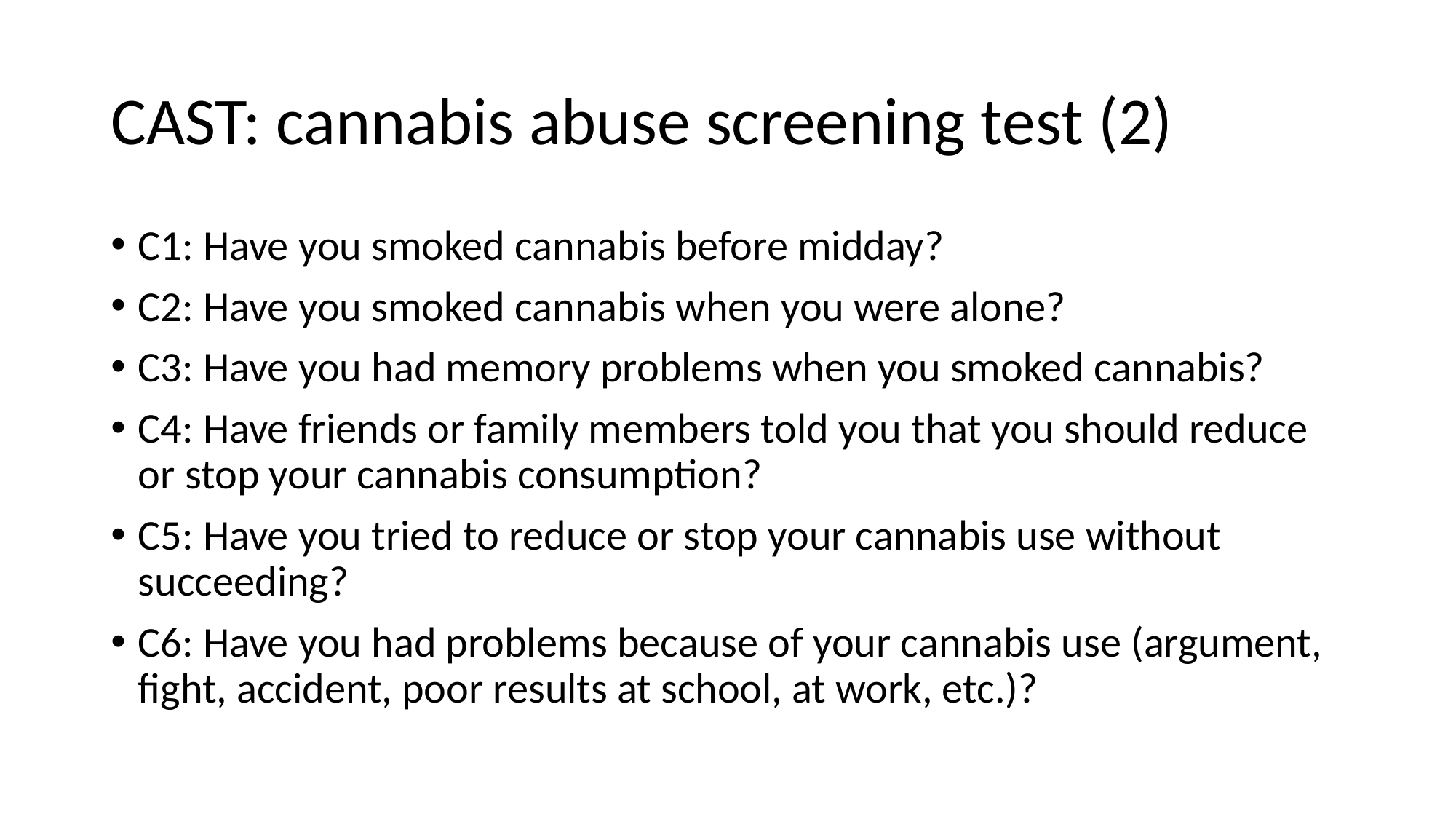

# CAST: cannabis abuse screening test (2)
C1: Have you smoked cannabis before midday?
C2: Have you smoked cannabis when you were alone?
C3: Have you had memory problems when you smoked cannabis?
C4: Have friends or family members told you that you should reduce 	or stop your cannabis consumption?
C5: Have you tried to reduce or stop your cannabis use without 	succeeding?
C6: Have you had problems because of your cannabis use (argument, 	fight, accident, poor results at school, at work, etc.)?